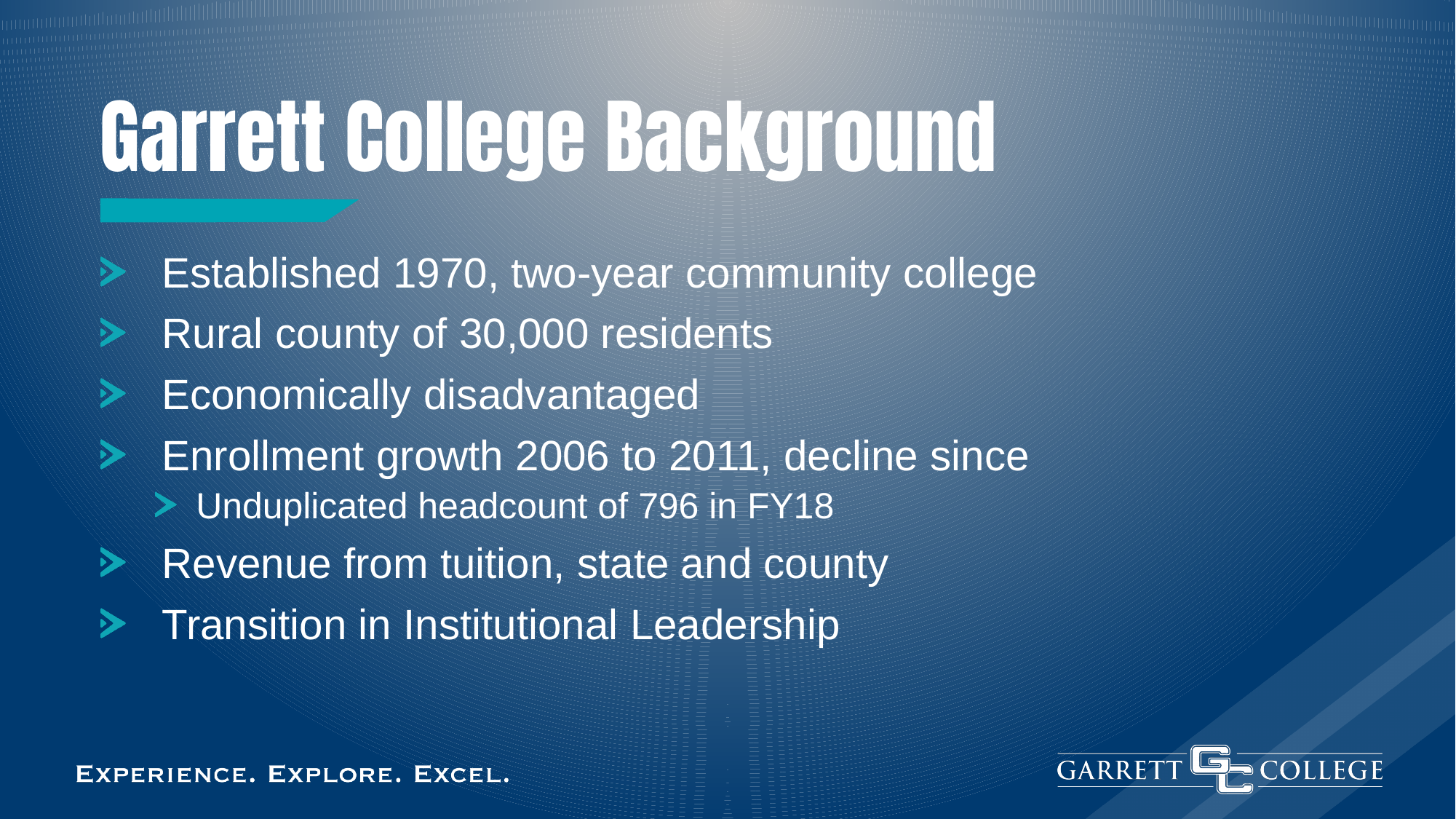

# Garrett College Background
Established 1970, two-year community college
Rural county of 30,000 residents
Economically disadvantaged
Enrollment growth 2006 to 2011, decline since
Unduplicated headcount of 796 in FY18
Revenue from tuition, state and county
Transition in Institutional Leadership